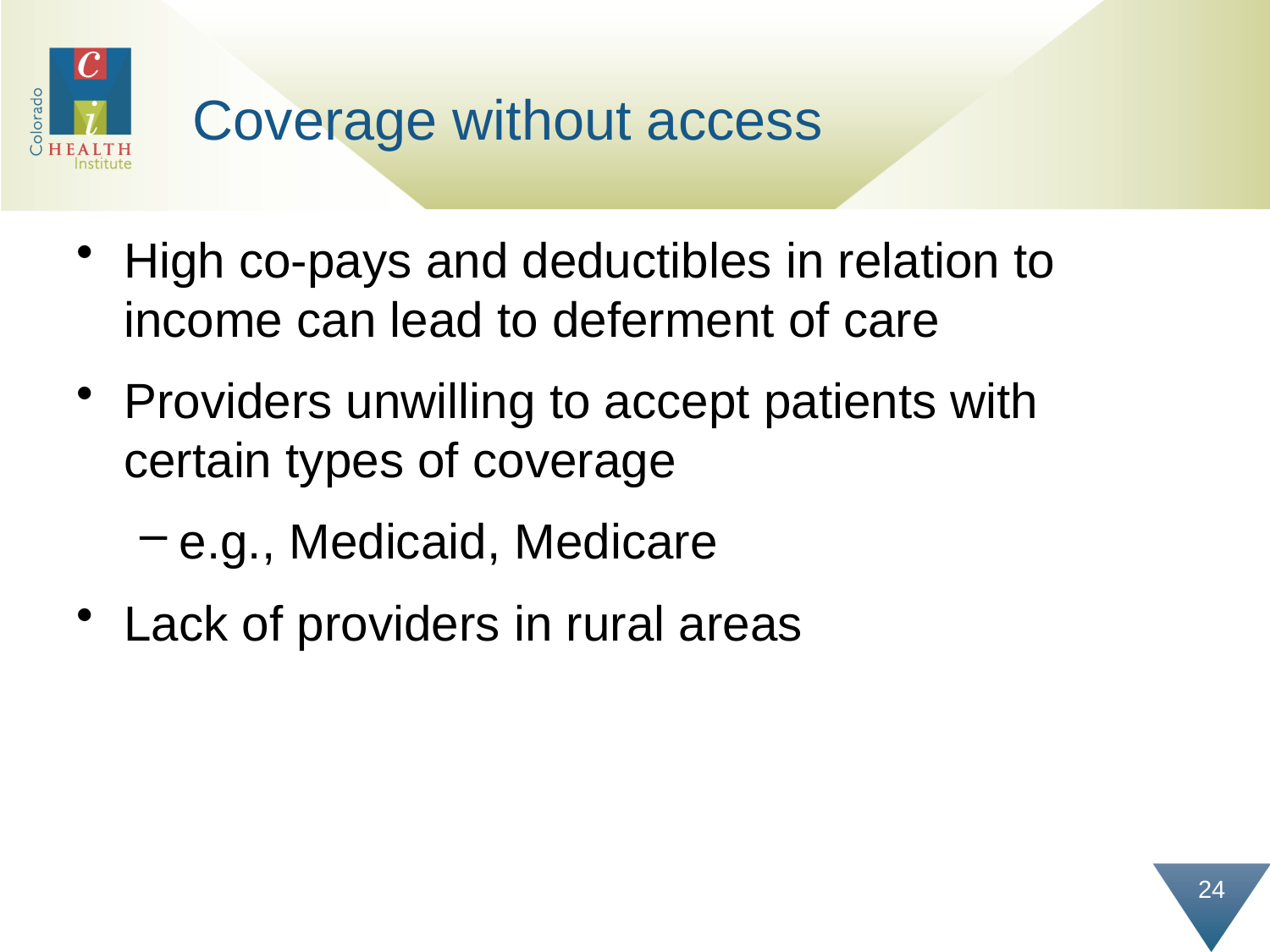

# Coverage without access
High co-pays and deductibles in relation to income can lead to deferment of care
Providers unwilling to accept patients with certain types of coverage
e.g., Medicaid, Medicare
Lack of providers in rural areas
24